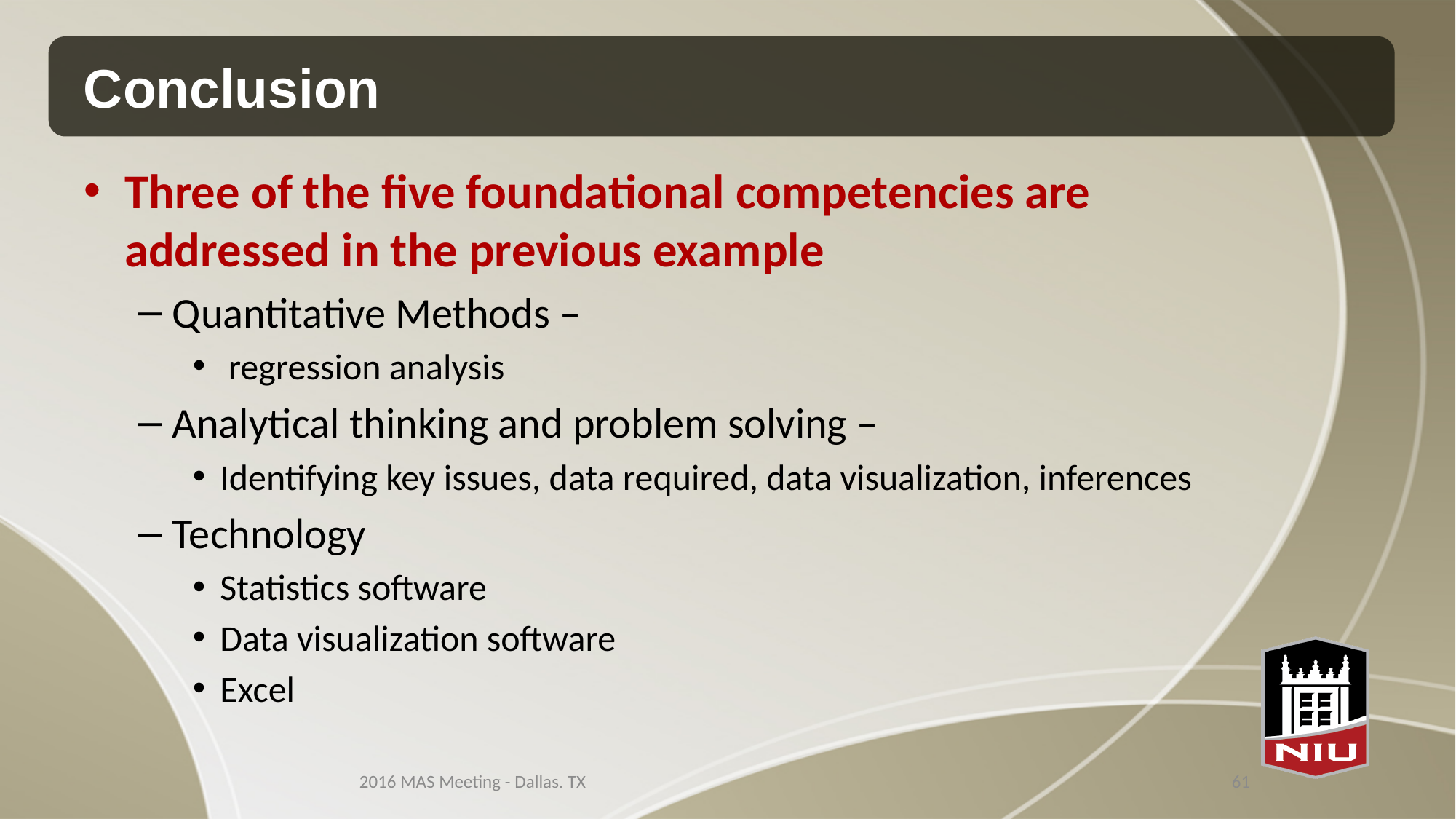

# Conclusion
Three of the five foundational competencies are addressed in the previous example
Quantitative Methods –
 regression analysis
Analytical thinking and problem solving –
Identifying key issues, data required, data visualization, inferences
Technology
Statistics software
Data visualization software
Excel

2016 MAS Meeting - Dallas. TX
61